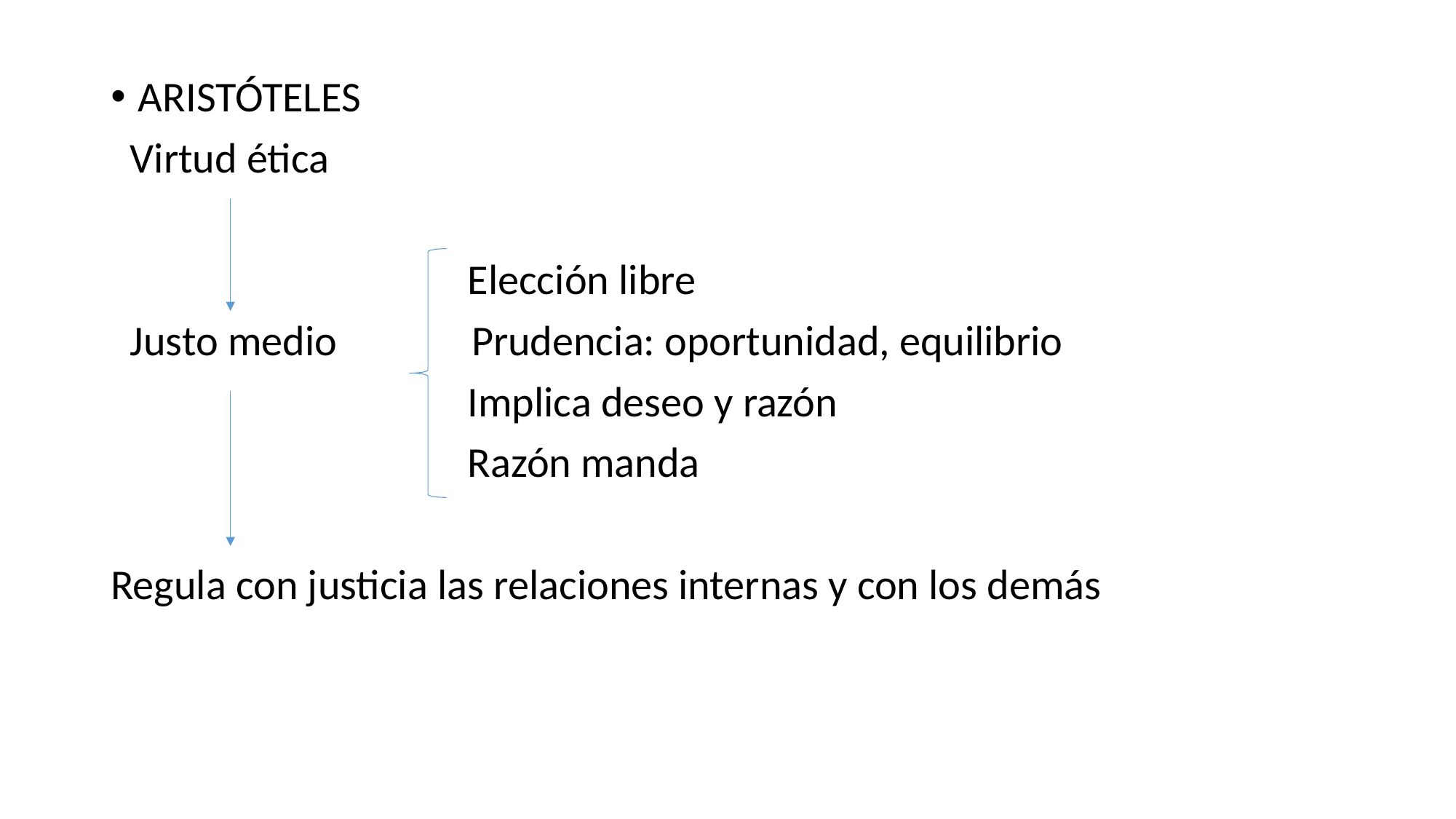

ARISTÓTELES
  Virtud ética

                                     Elección libre
  Justo medio              Prudencia: oportunidad, equilibrio
                                     Implica deseo y razón
                                     Razón manda

Regula con justicia las relaciones internas y con los demás